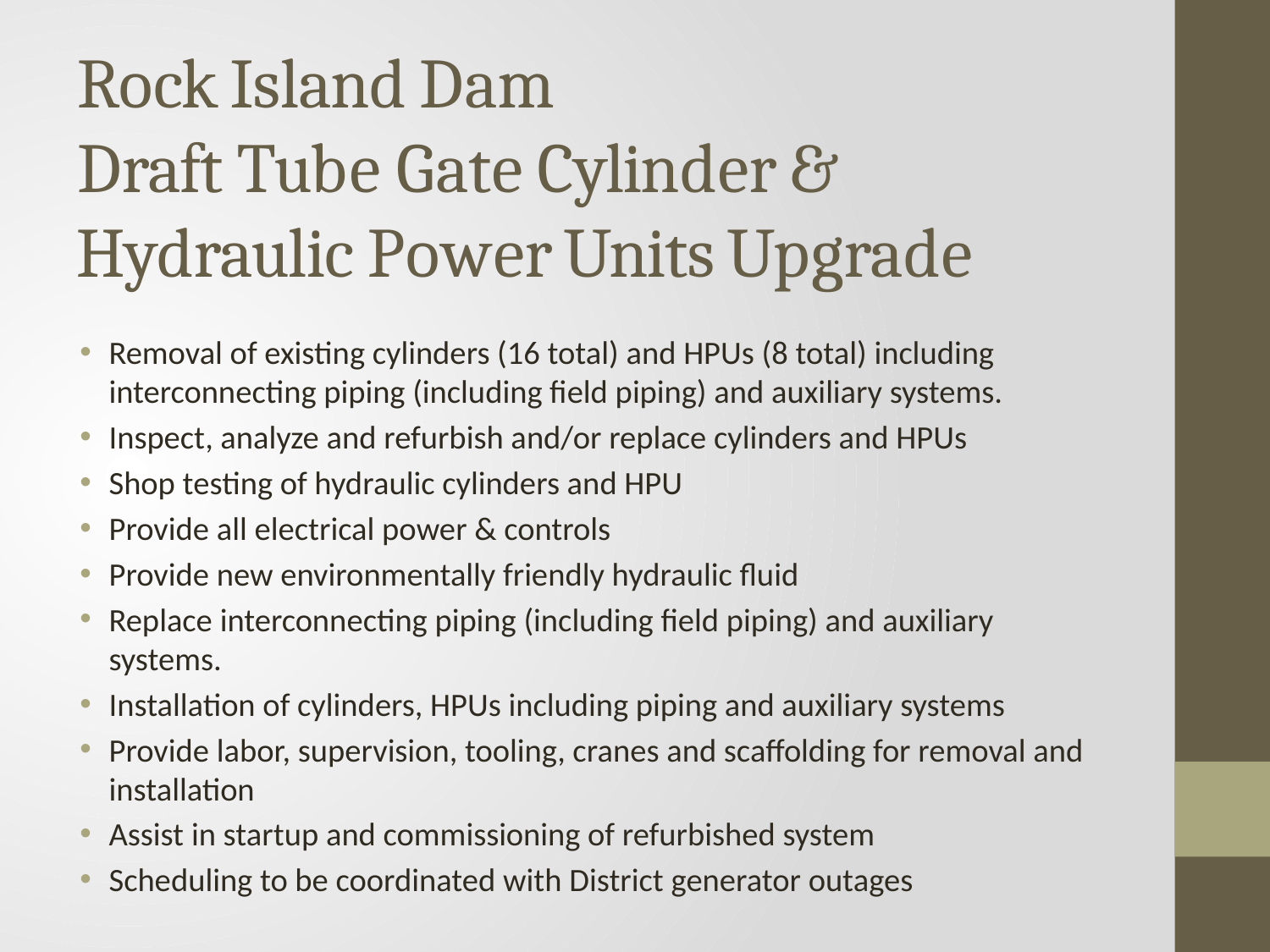

# Rock Island Dam Draft Tube Gate Cylinder & Hydraulic Power Units Upgrade

Removal of existing cylinders (16 total) and HPUs (8 total) including interconnecting piping (including field piping) and auxiliary systems.
Inspect, analyze and refurbish and/or replace cylinders and HPUs
Shop testing of hydraulic cylinders and HPU
Provide all electrical power & controls
Provide new environmentally friendly hydraulic fluid
Replace interconnecting piping (including field piping) and auxiliary systems.
Installation of cylinders, HPUs including piping and auxiliary systems
Provide labor, supervision, tooling, cranes and scaffolding for removal and installation
Assist in startup and commissioning of refurbished system
Scheduling to be coordinated with District generator outages